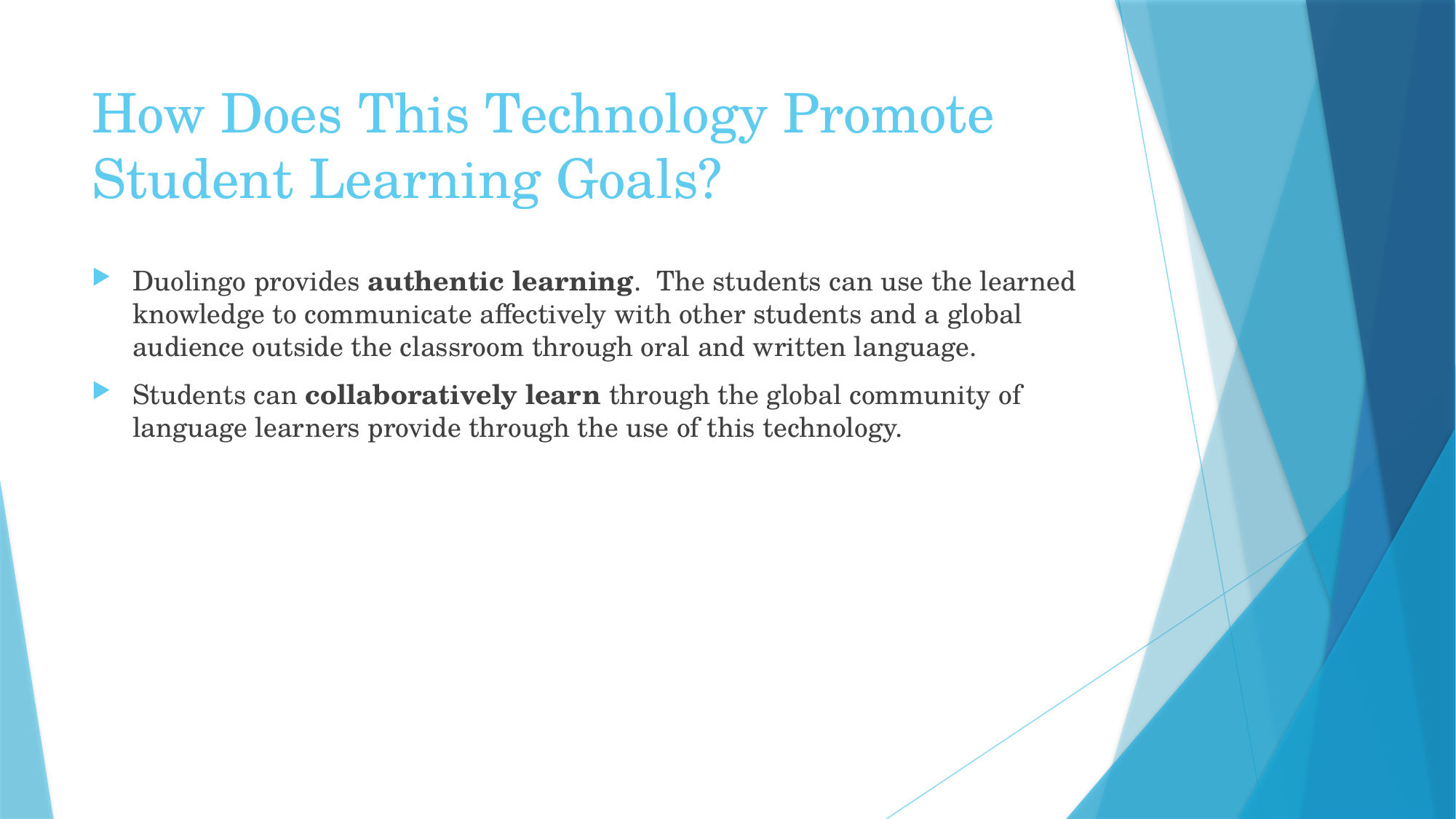

# How Does This Technology Promote Student Learning Goals?
Duolingo provides authentic learning.  The students can use the learned knowledge to communicate affectively with other students and a global audience outside the classroom through oral and written language.
Students can collaboratively learn through the global community of language learners provide through the use of this technology.